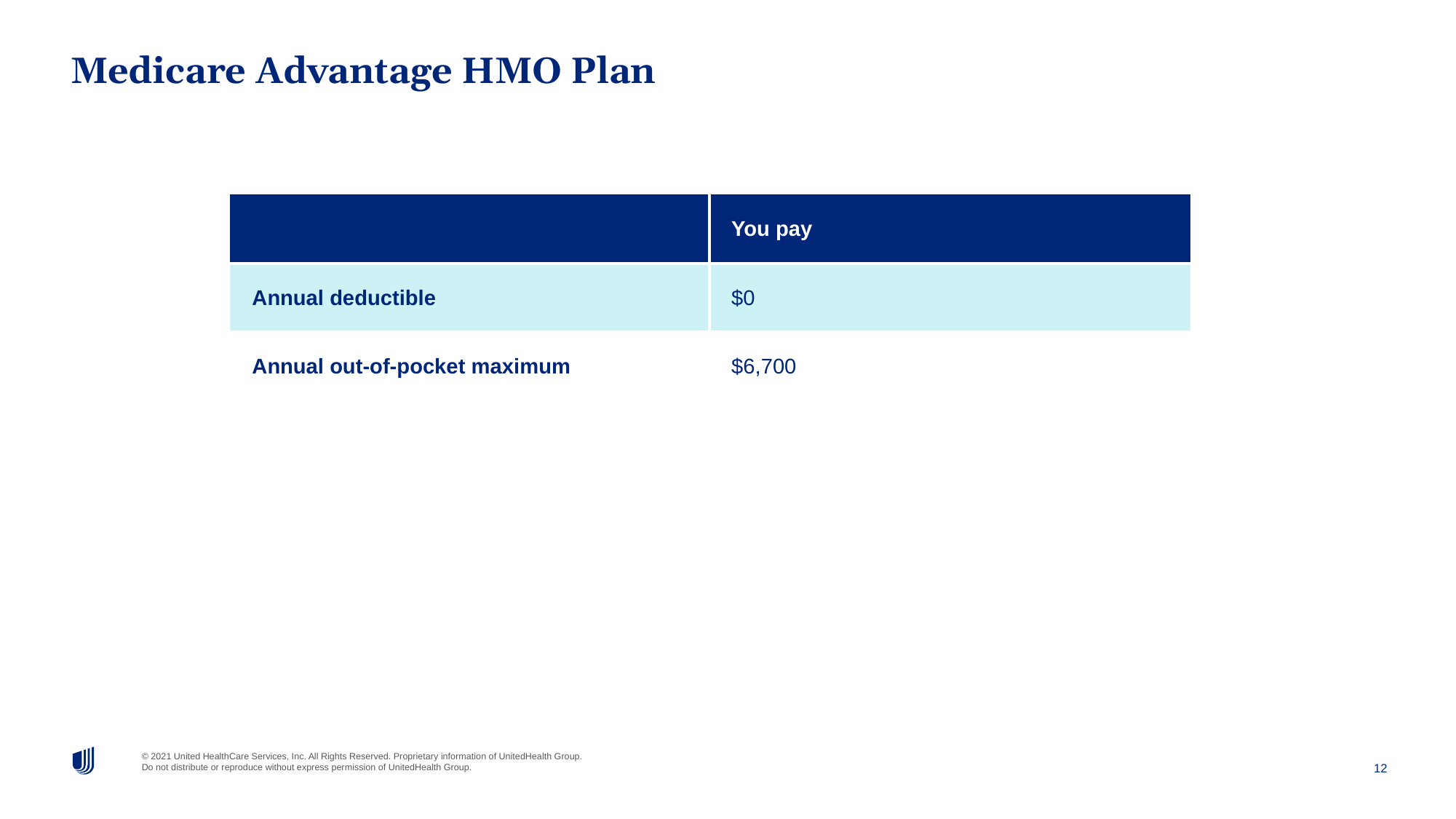

# Medicare Advantage HMO Plan
|  | You pay |
| --- | --- |
| Annual deductible | $0 |
| Annual out-of-pocket maximum | $6,700 |
12